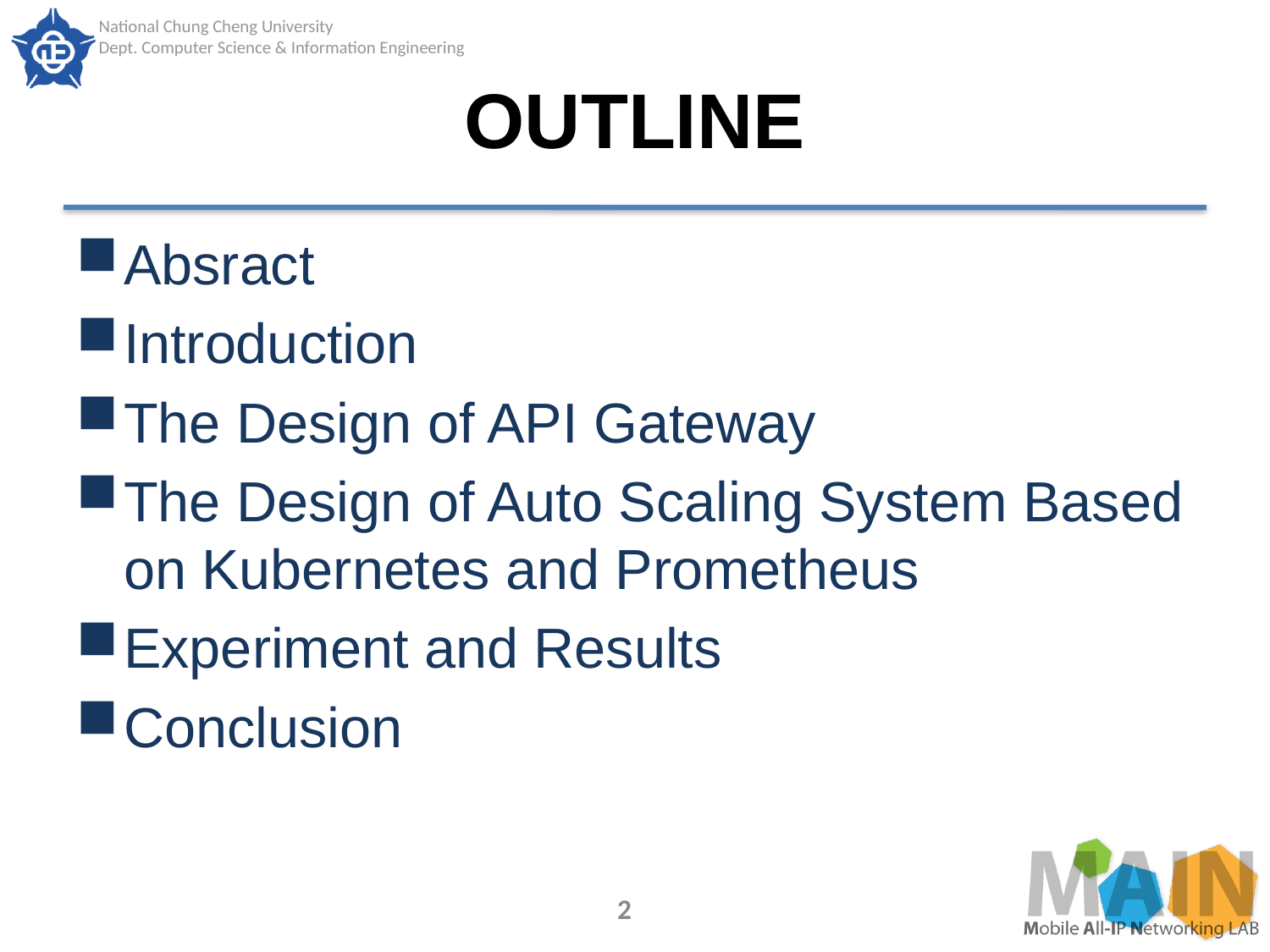

# OUTLINE
Absract
Introduction
The Design of API Gateway
The Design of Auto Scaling System Based on Kubernetes and Prometheus
Experiment and Results
Conclusion

2